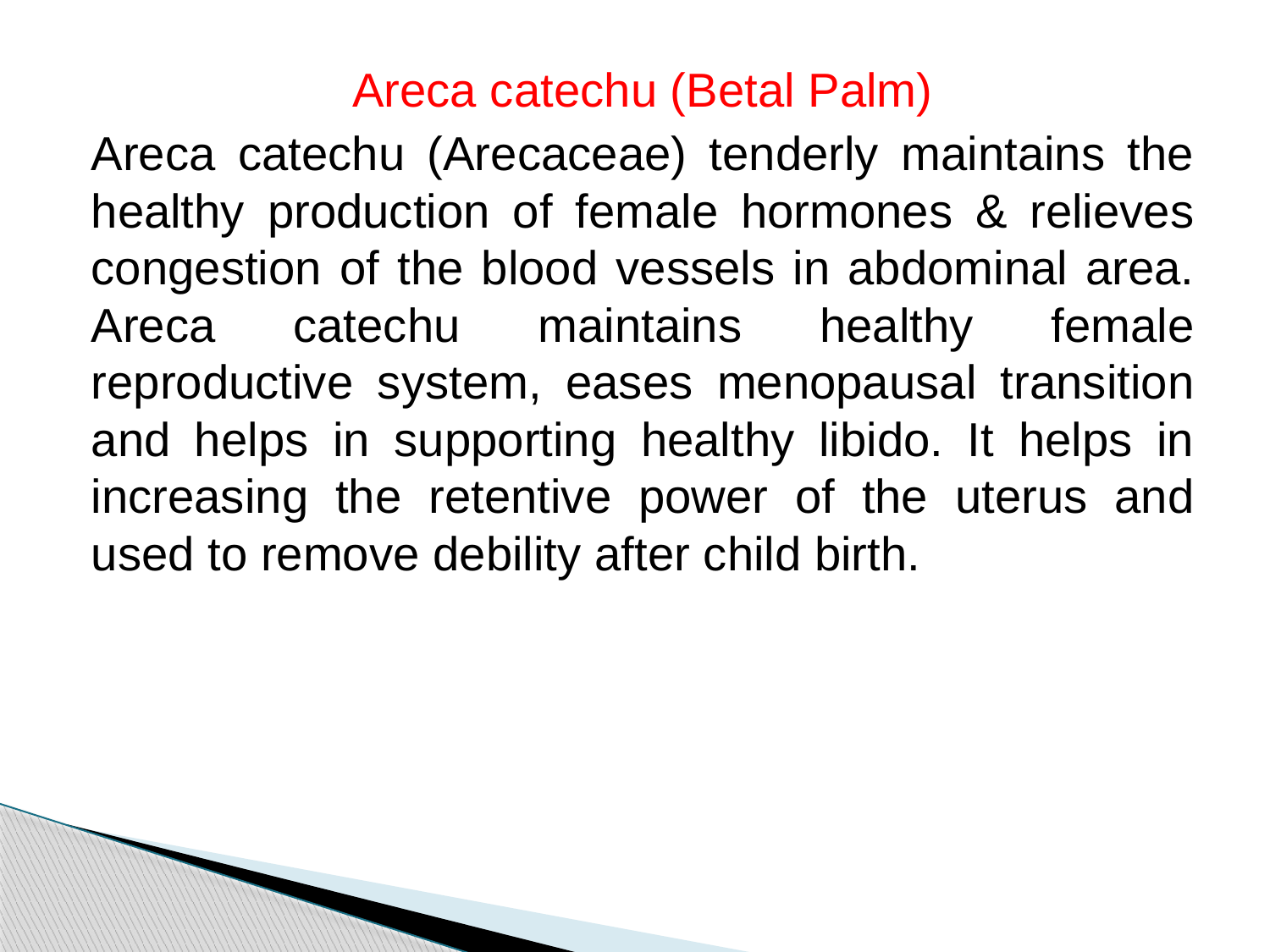

Areca catechu (Betal Palm)
Areca catechu (Arecaceae) tenderly maintains the healthy production of female hormones & relieves congestion of the blood vessels in abdominal area. Areca catechu maintains healthy female reproductive system, eases menopausal transition and helps in supporting healthy libido. It helps in increasing the retentive power of the uterus and used to remove debility after child birth.